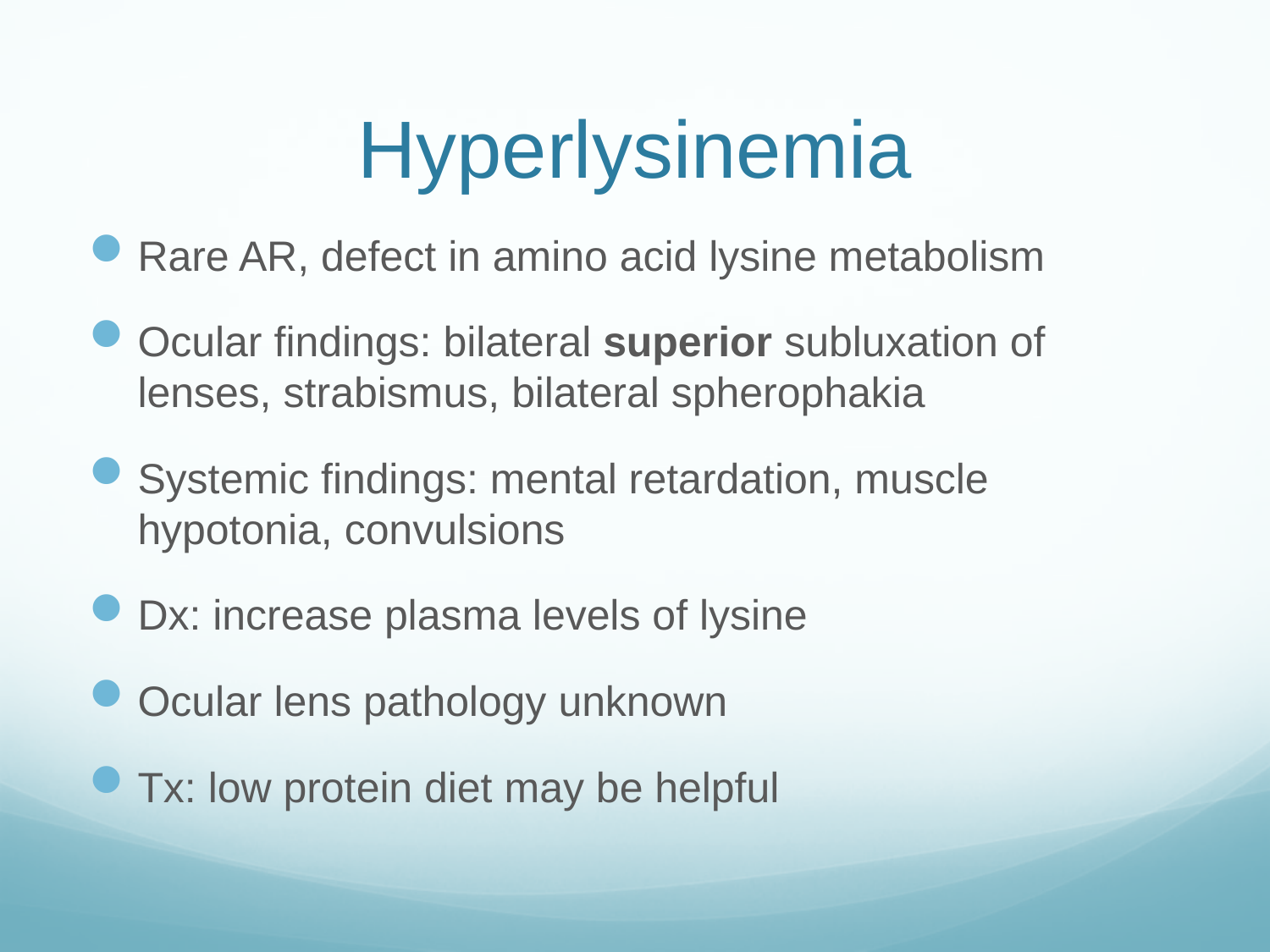

# Hyperlysinemia
Rare AR, defect in amino acid lysine metabolism
Ocular findings: bilateral superior subluxation of lenses, strabismus, bilateral spherophakia
Systemic findings: mental retardation, muscle hypotonia, convulsions
Dx: increase plasma levels of lysine
Ocular lens pathology unknown
Tx: low protein diet may be helpful